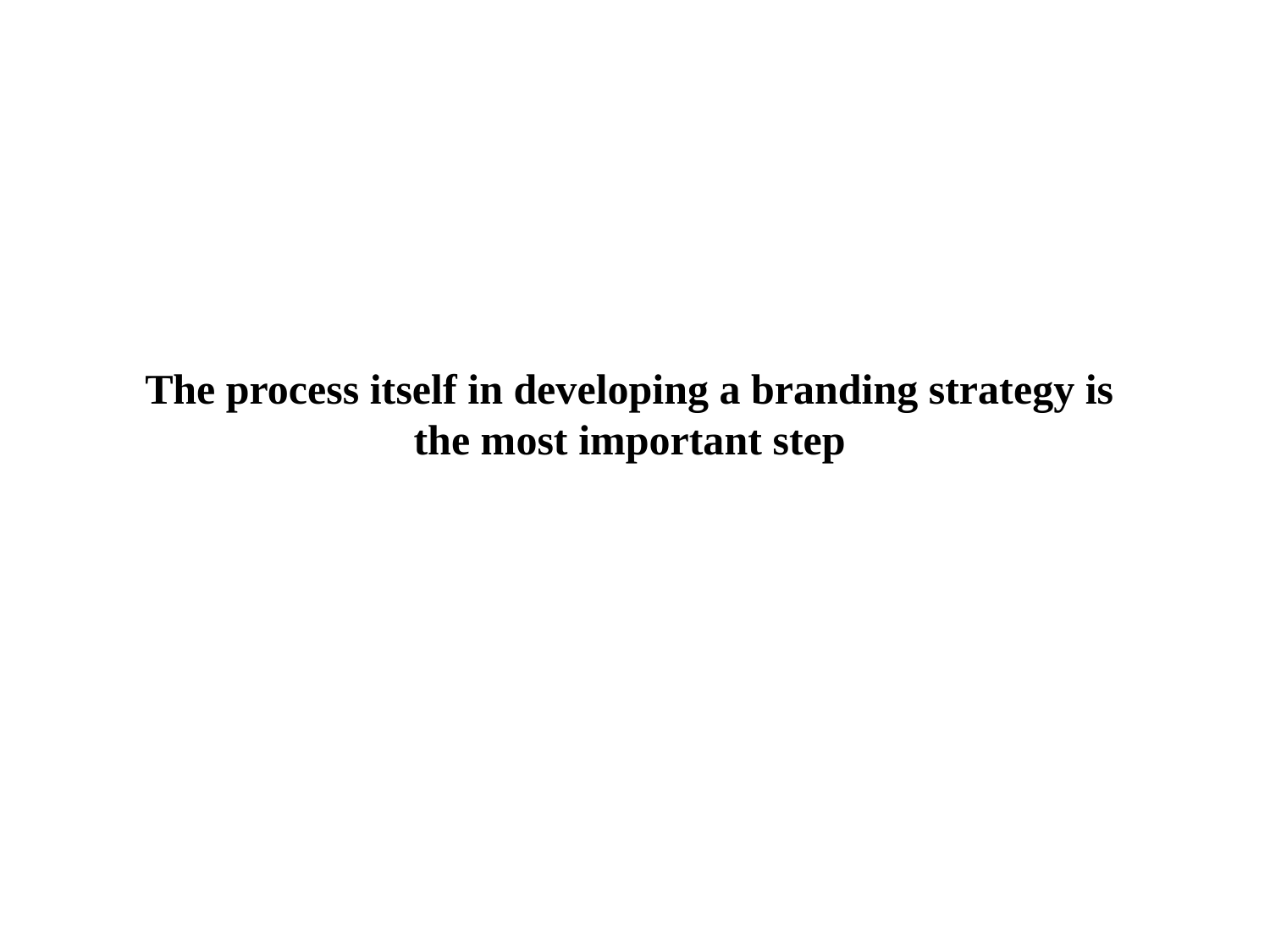

The process itself in developing a branding strategy is
the most important step